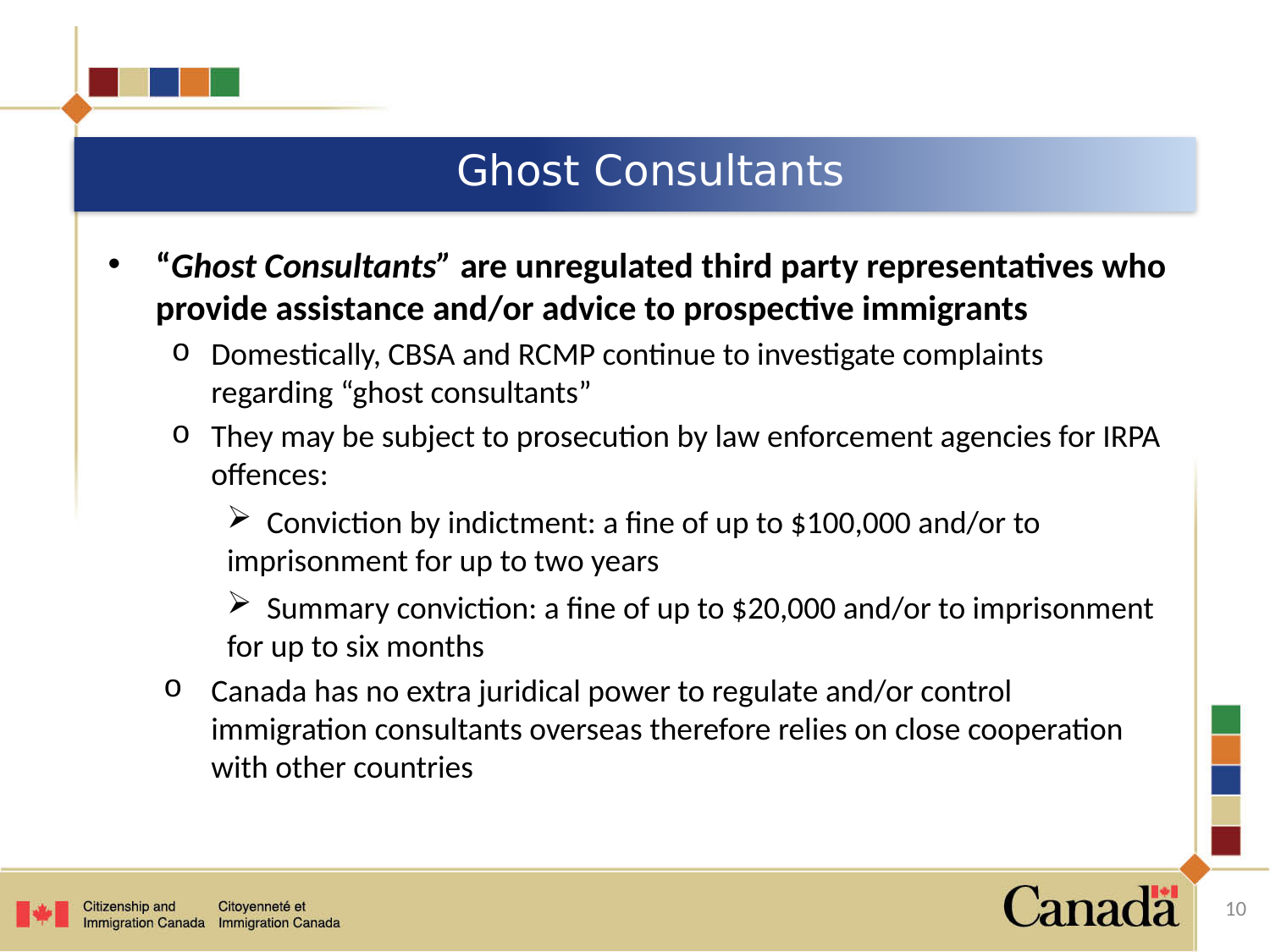

# Ghost Consultants
“Ghost Consultants” are unregulated third party representatives who provide assistance and/or advice to prospective immigrants
Domestically, CBSA and RCMP continue to investigate complaints regarding “ghost consultants”
They may be subject to prosecution by law enforcement agencies for IRPA offences:
  Conviction by indictment: a fine of up to $100,000 and/or to imprisonment for up to two years
  Summary conviction: a fine of up to $20,000 and/or to imprisonment for up to six months
Canada has no extra juridical power to regulate and/or control immigration consultants overseas therefore relies on close cooperation with other countries
10